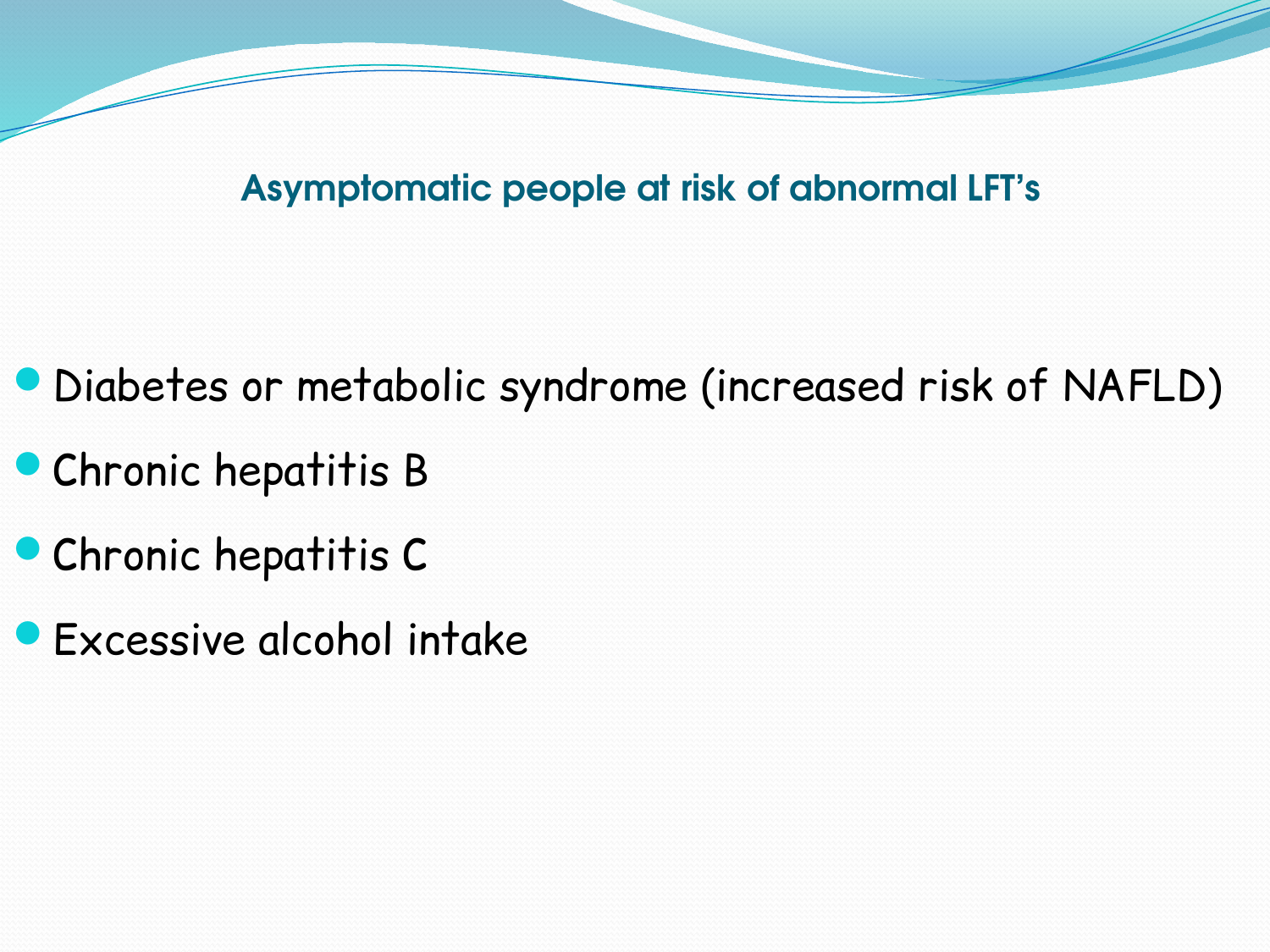

# Asymptomatic people at risk of abnormal LFT’s

Diabetes or metabolic syndrome (increased risk of NAFLD)
Chronic hepatitis B
Chronic hepatitis C
Excessive alcohol intake